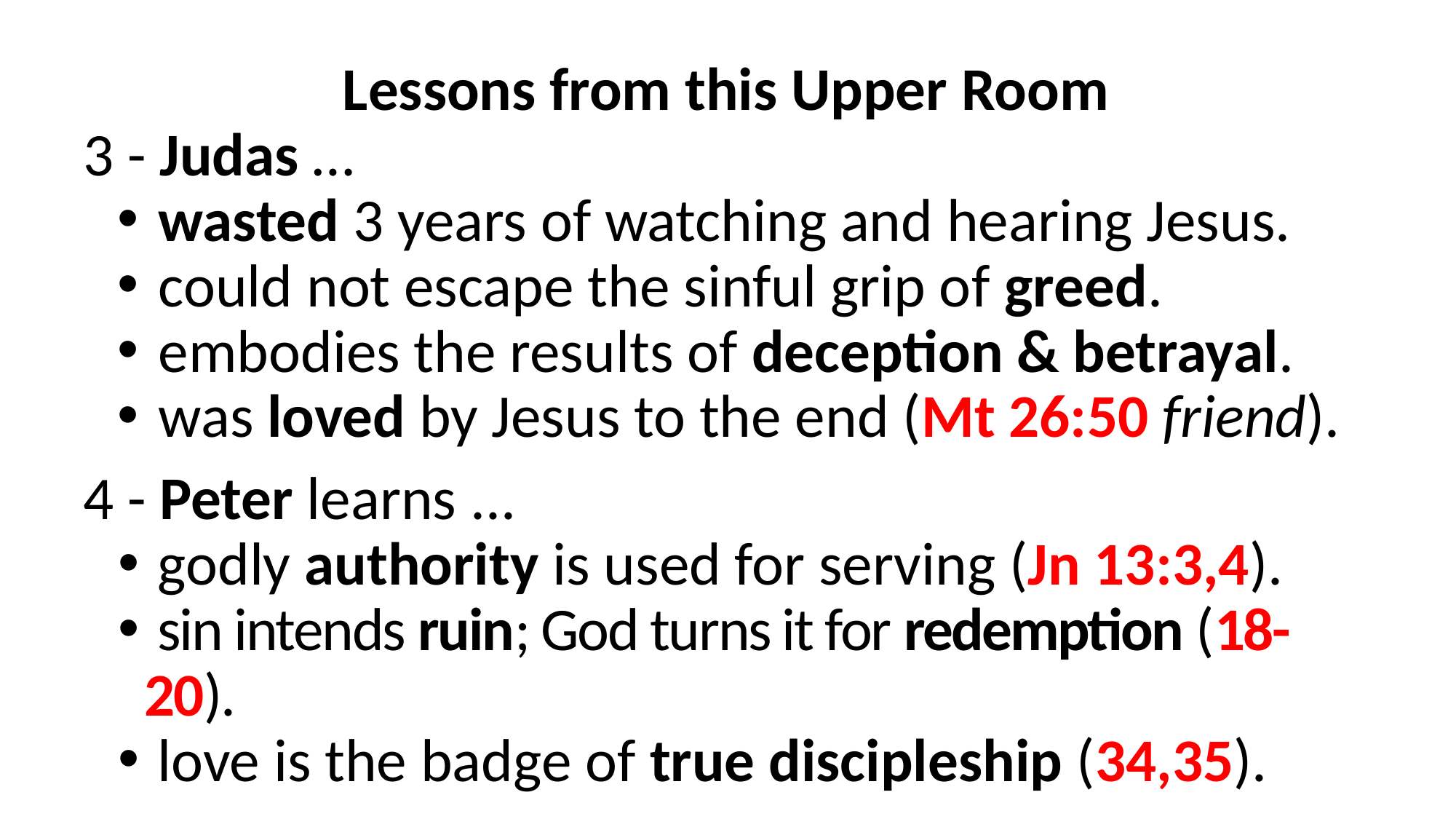

Lessons from this Upper Room
3 - Judas …
 wasted 3 years of watching and hearing Jesus.
 could not escape the sinful grip of greed.
 embodies the results of deception & betrayal.
 was loved by Jesus to the end (Mt 26:50 friend).

4 - Peter learns ...
 godly authority is used for serving (Jn 13:3,4).
 sin intends ruin; God turns it for redemption (18-20).
 love is the badge of true discipleship (34,35).